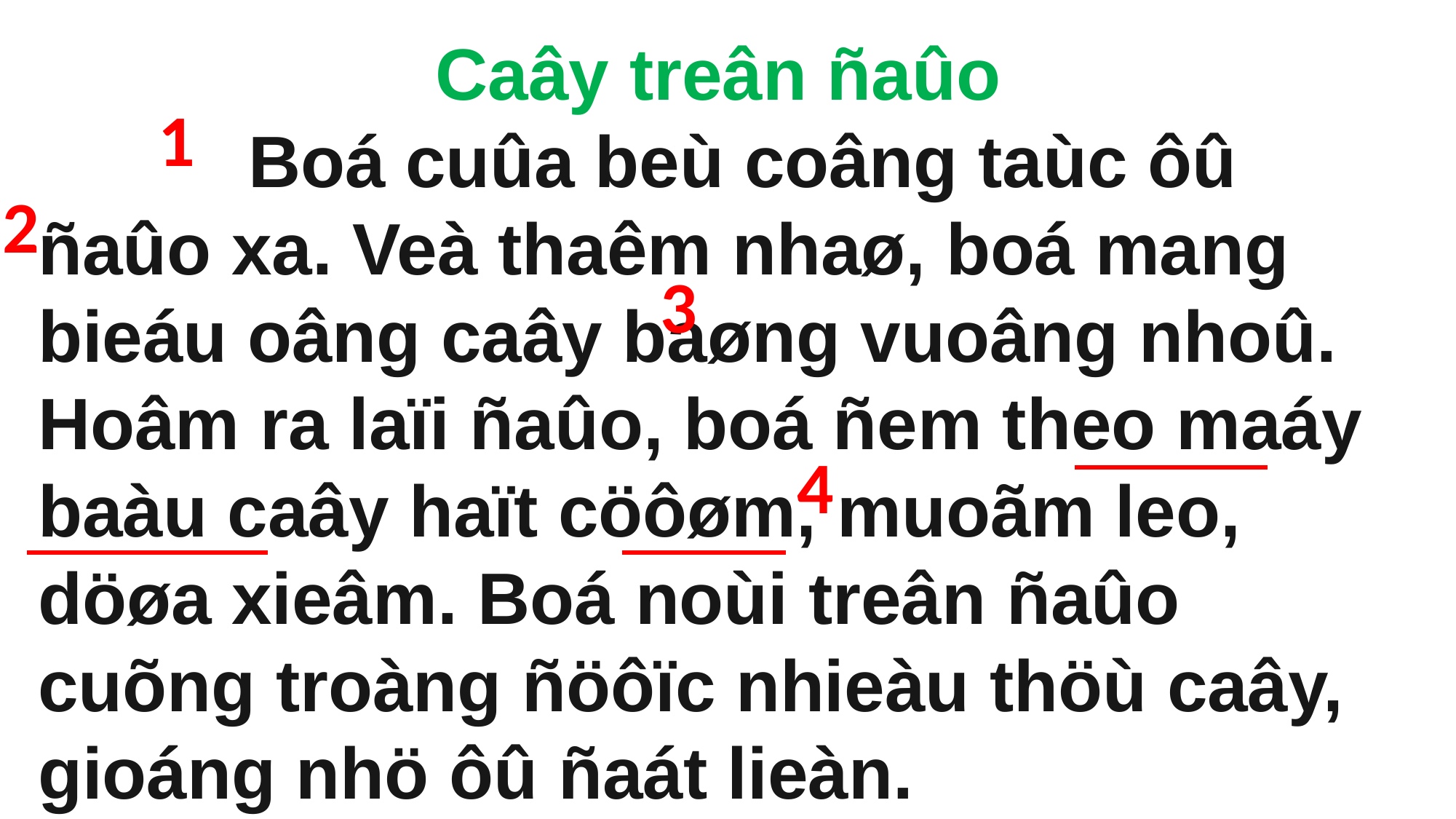

Caây treân ñaûo
 	     Boá cuûa beù coâng taùc ôû ñaûo xa. Veà thaêm nhaø, boá mang bieáu oâng caây baøng vuoâng nhoû. Hoâm ra laïi ñaûo, boá ñem theo maáy baàu caây haït cöôøm, muoãm leo, döøa xieâm. Boá noùi treân ñaûo cuõng troàng ñöôïc nhieàu thöù caây, gioáng nhö ôû ñaát lieàn.
1
2
3
4